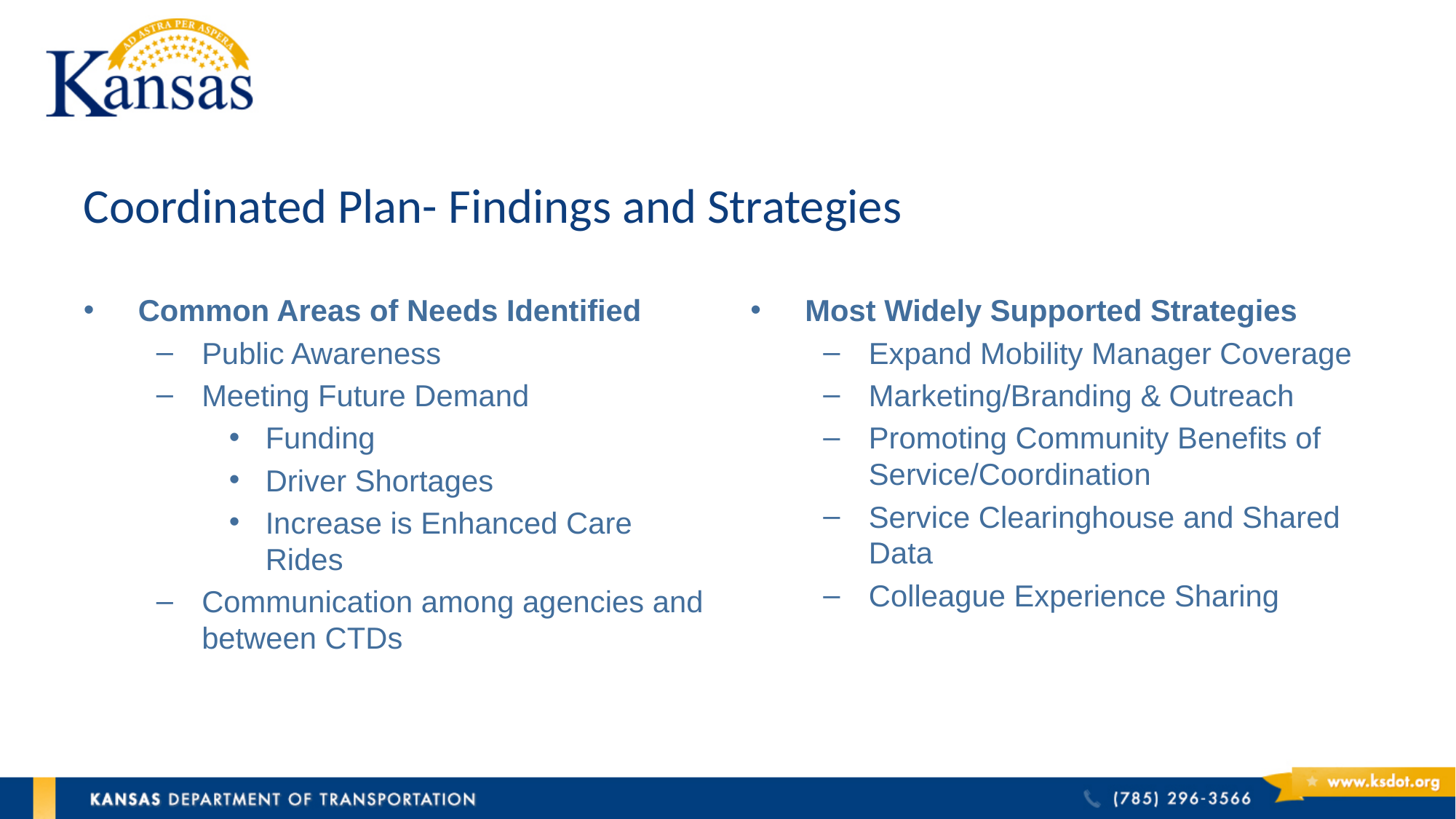

# Coordinated Plan- Findings and Strategies
Common Areas of Needs Identified
Public Awareness
Meeting Future Demand
Funding
Driver Shortages
Increase is Enhanced Care Rides
Communication among agencies and between CTDs
Most Widely Supported Strategies
Expand Mobility Manager Coverage
Marketing/Branding & Outreach
Promoting Community Benefits of Service/Coordination
Service Clearinghouse and Shared Data
Colleague Experience Sharing